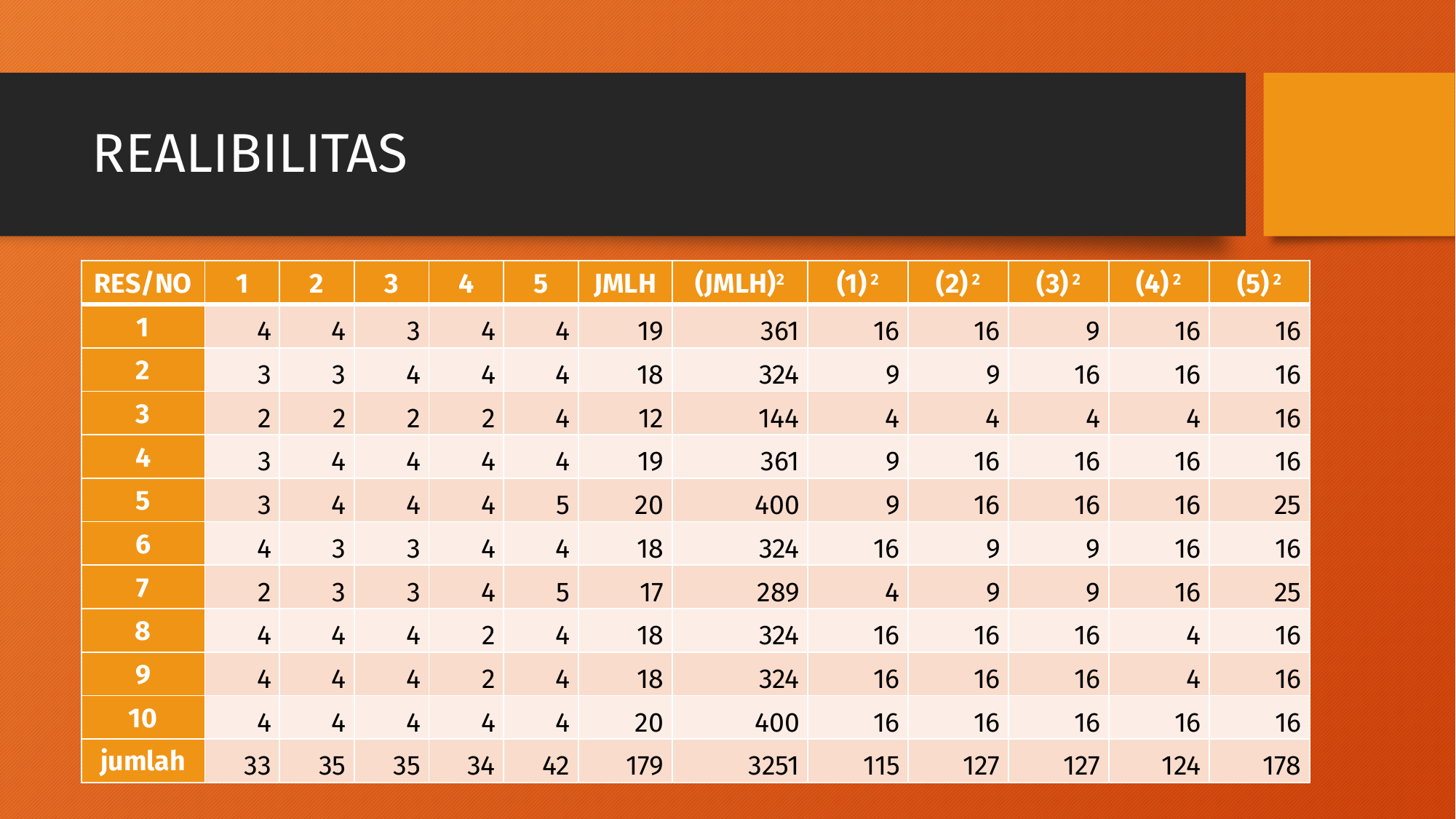

# REALIBILITAS
| RES/NO | 1 | 2 | 3 | 4 | 5 | JMLH | (JMLH)2 | (1) 2 | (2) 2 | (3) 2 | (4) 2 | (5) 2 |
| --- | --- | --- | --- | --- | --- | --- | --- | --- | --- | --- | --- | --- |
| 1 | 4 | 4 | 3 | 4 | 4 | 19 | 361 | 16 | 16 | 9 | 16 | 16 |
| 2 | 3 | 3 | 4 | 4 | 4 | 18 | 324 | 9 | 9 | 16 | 16 | 16 |
| 3 | 2 | 2 | 2 | 2 | 4 | 12 | 144 | 4 | 4 | 4 | 4 | 16 |
| 4 | 3 | 4 | 4 | 4 | 4 | 19 | 361 | 9 | 16 | 16 | 16 | 16 |
| 5 | 3 | 4 | 4 | 4 | 5 | 20 | 400 | 9 | 16 | 16 | 16 | 25 |
| 6 | 4 | 3 | 3 | 4 | 4 | 18 | 324 | 16 | 9 | 9 | 16 | 16 |
| 7 | 2 | 3 | 3 | 4 | 5 | 17 | 289 | 4 | 9 | 9 | 16 | 25 |
| 8 | 4 | 4 | 4 | 2 | 4 | 18 | 324 | 16 | 16 | 16 | 4 | 16 |
| 9 | 4 | 4 | 4 | 2 | 4 | 18 | 324 | 16 | 16 | 16 | 4 | 16 |
| 10 | 4 | 4 | 4 | 4 | 4 | 20 | 400 | 16 | 16 | 16 | 16 | 16 |
| jumlah | 33 | 35 | 35 | 34 | 42 | 179 | 3251 | 115 | 127 | 127 | 124 | 178 |